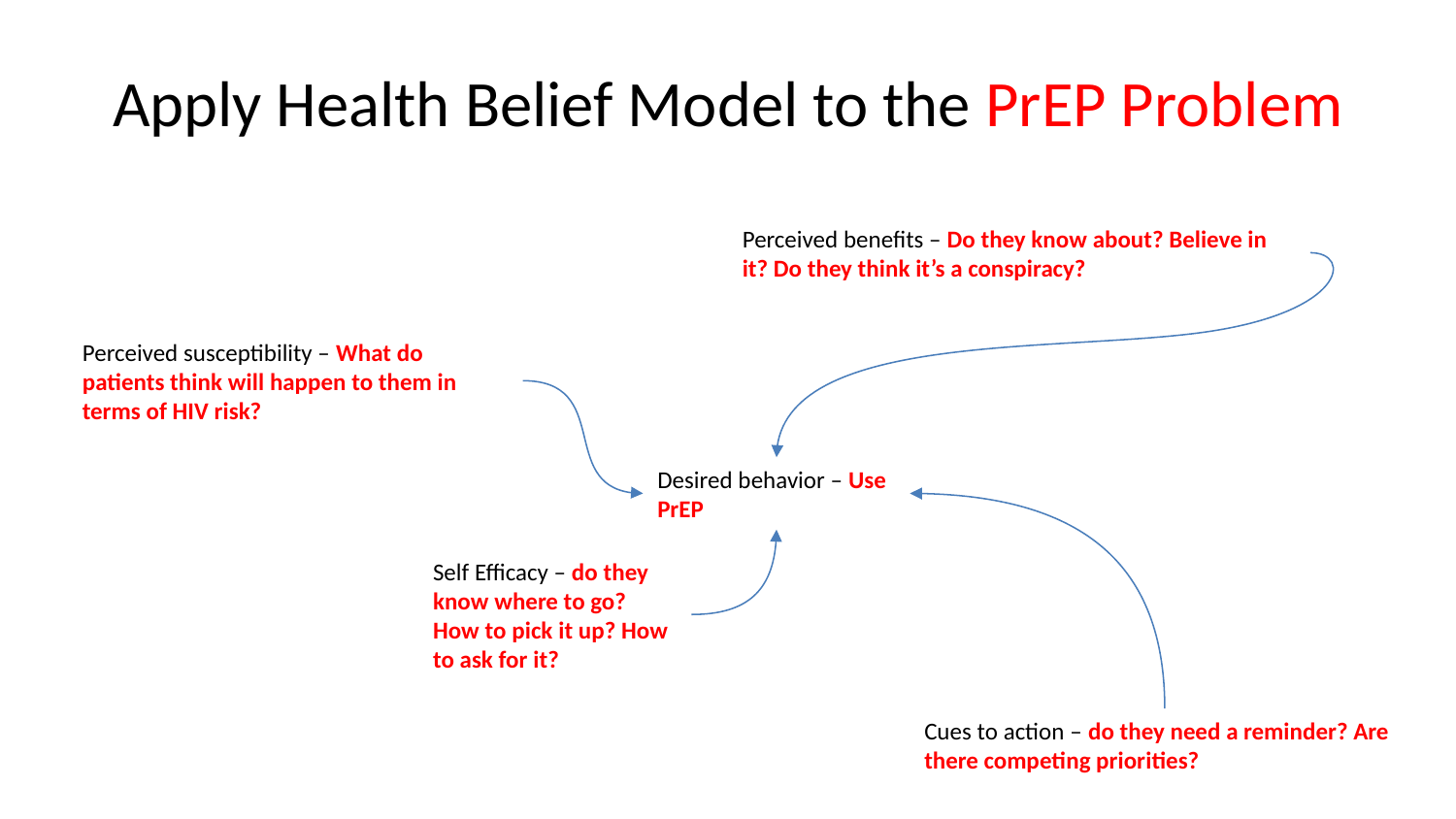

# Apply Health Belief Model to the PrEP Problem
Perceived benefits – Do they know about? Believe in it? Do they think it’s a conspiracy?
Perceived susceptibility – What do patients think will happen to them in terms of HIV risk?
Desired behavior – Use PrEP
Self Efficacy – do they know where to go? How to pick it up? How to ask for it?
Cues to action – do they need a reminder? Are there competing priorities?